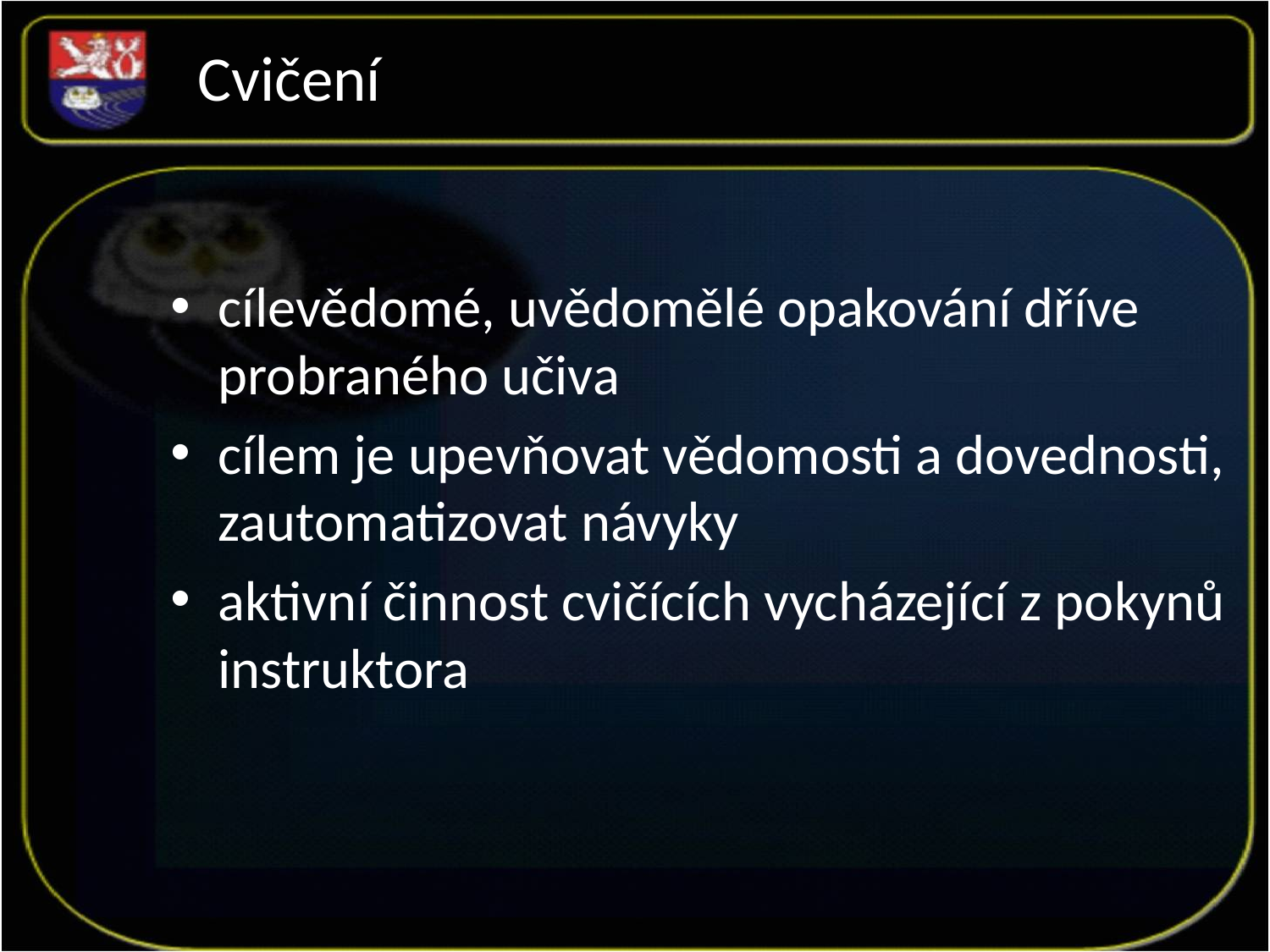

Cvičení
cílevědomé, uvědomělé opakování dříve probraného učiva
cílem je upevňovat vědomosti a dovednosti, zautomatizovat návyky
aktivní činnost cvičících vycházející z pokynů instruktora